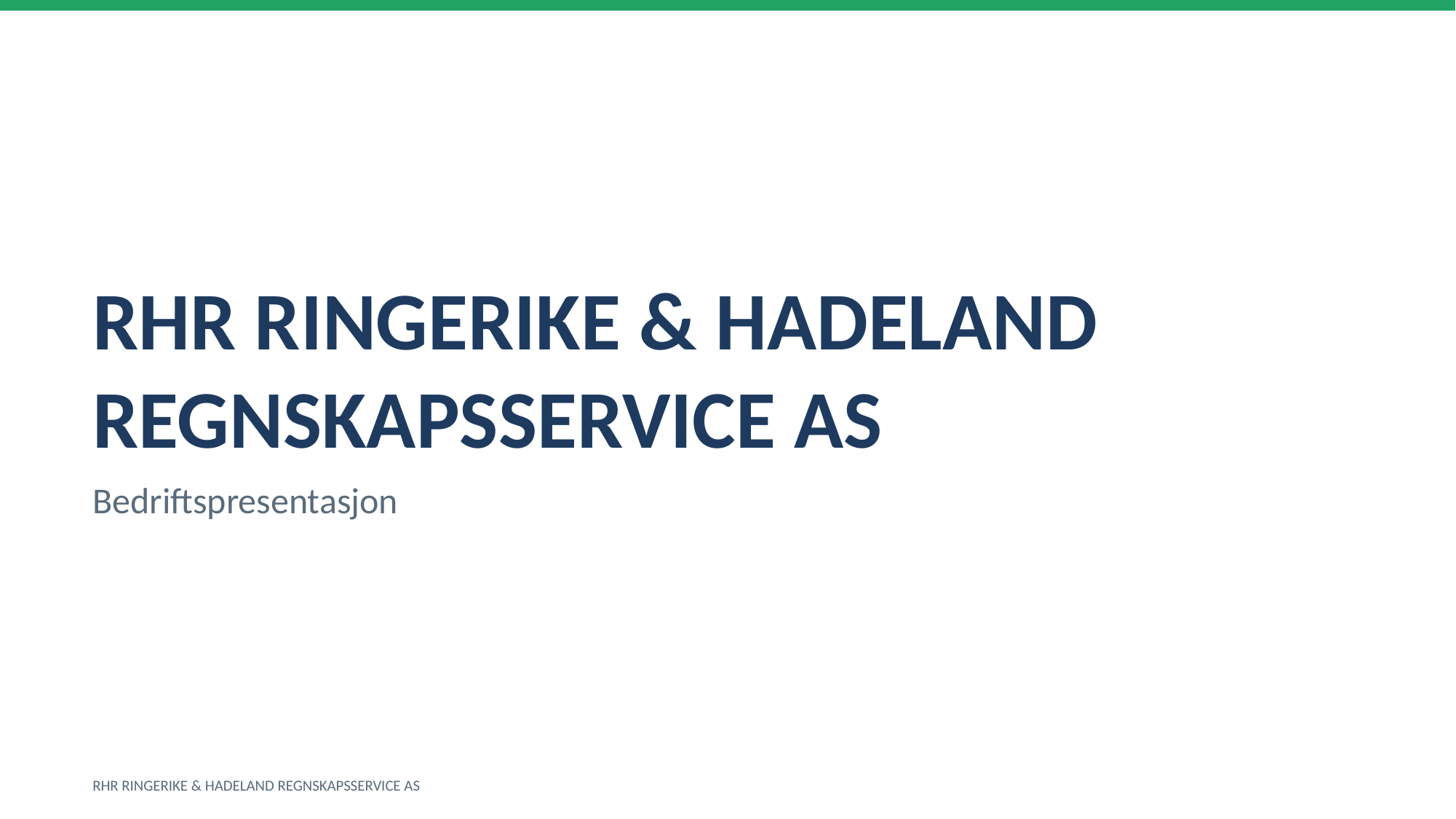

RHR RINGERIKE & HADELAND REGNSKAPSSERVICE AS
Bedriftspresentasjon
RHR RINGERIKE & HADELAND REGNSKAPSSERVICE AS